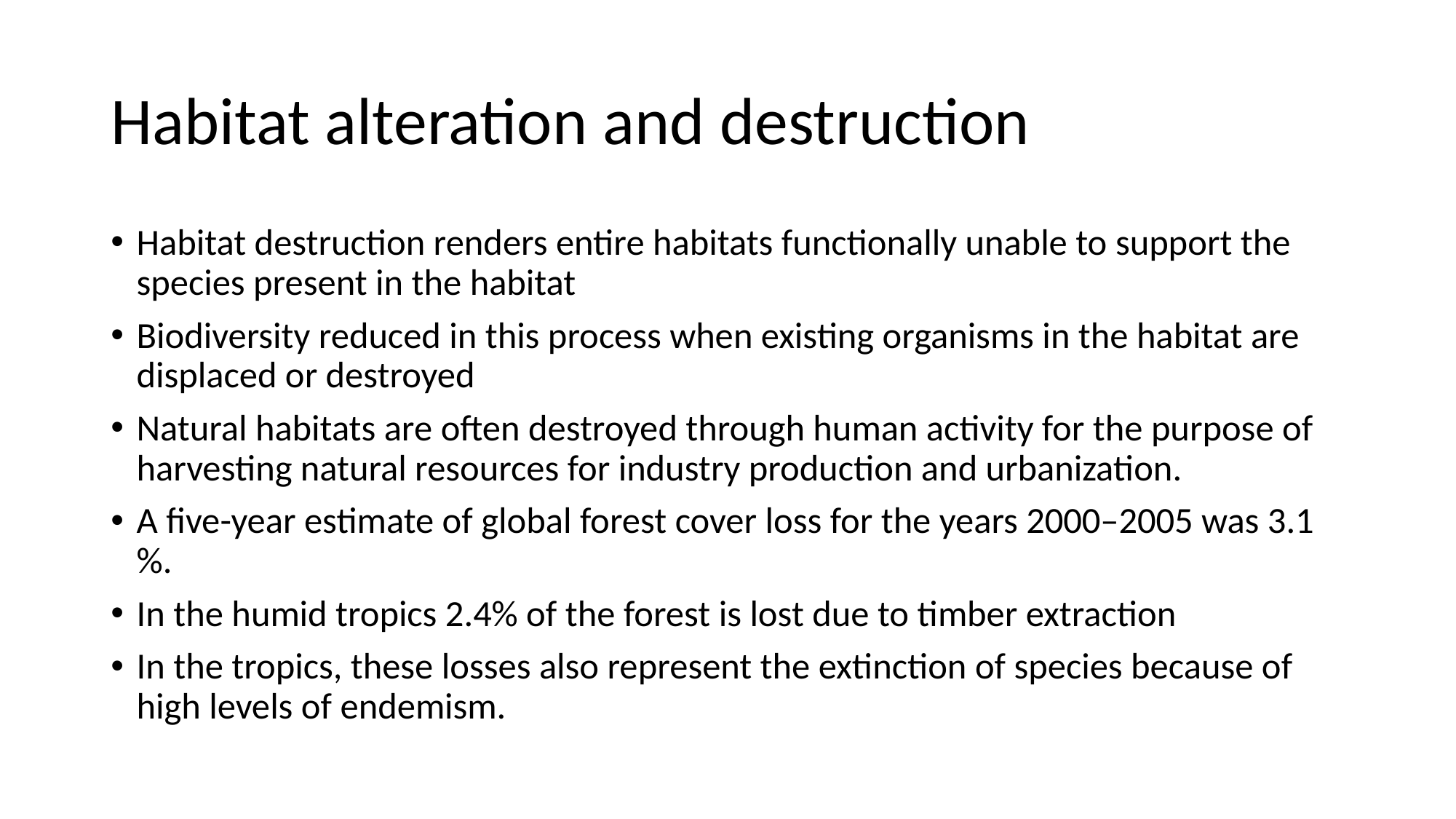

# Habitat alteration and destruction
Habitat destruction renders entire habitats functionally unable to support the species present in the habitat
Biodiversity reduced in this process when existing organisms in the habitat are displaced or destroyed
Natural habitats are often destroyed through human activity for the purpose of harvesting natural resources for industry production and urbanization.
A five-year estimate of global forest cover loss for the years 2000–2005 was 3.1 %.
In the humid tropics 2.4% of the forest is lost due to timber extraction
In the tropics, these losses also represent the extinction of species because of high levels of endemism.